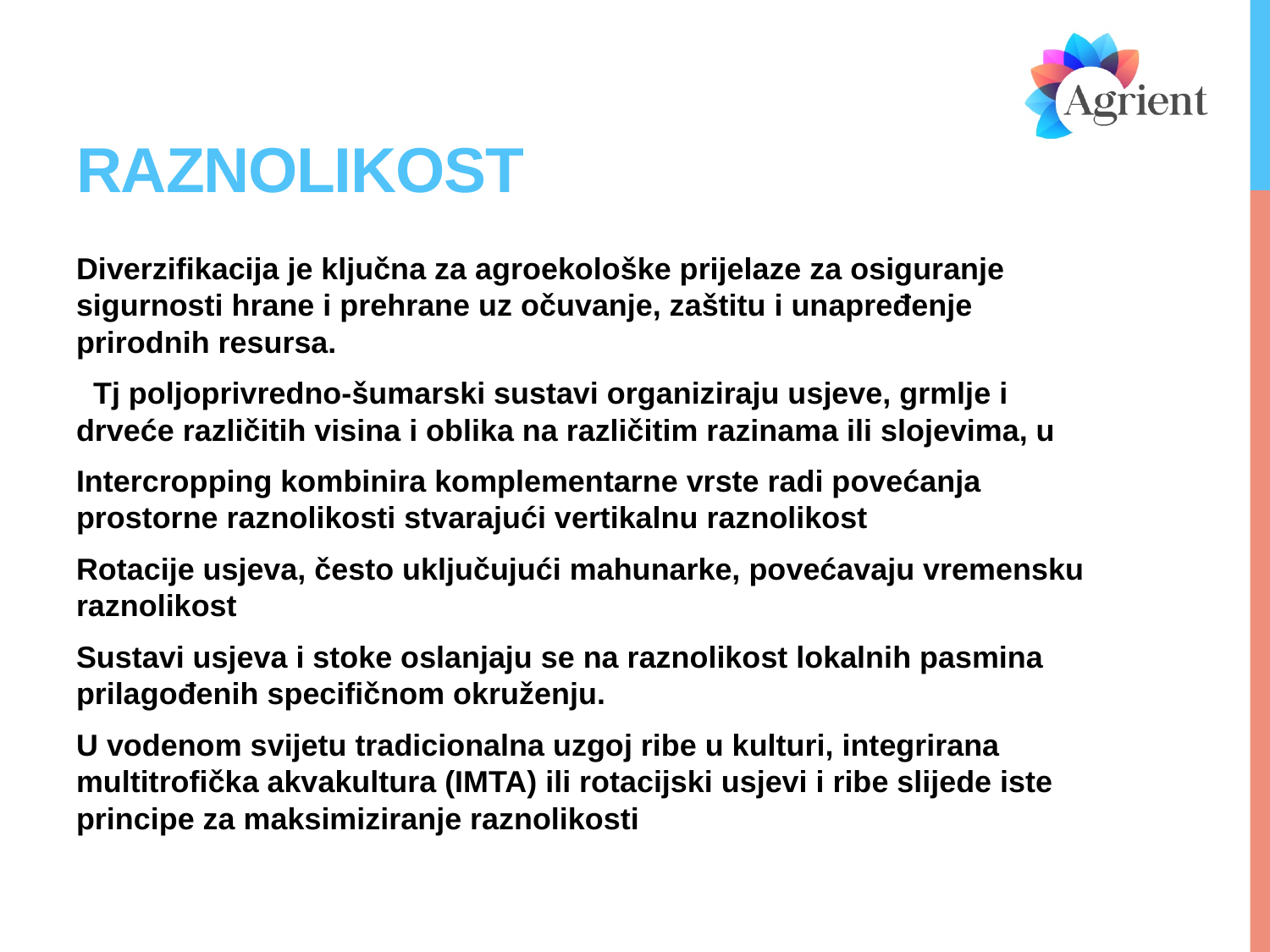

# raznolikost
Diverzifikacija je ključna za agroekološke prijelaze za osiguranje sigurnosti hrane i prehrane uz očuvanje, zaštitu i unapređenje prirodnih resursa.
  Tj poljoprivredno-šumarski sustavi organiziraju usjeve, grmlje i drveće različitih visina i oblika na različitim razinama ili slojevima, u
Intercropping kombinira komplementarne vrste radi povećanja prostorne raznolikosti stvarajući vertikalnu raznolikost
Rotacije usjeva, često uključujući mahunarke, povećavaju vremensku raznolikost
Sustavi usjeva i stoke oslanjaju se na raznolikost lokalnih pasmina prilagođenih specifičnom okruženju.
U vodenom svijetu tradicionalna uzgoj ribe u kulturi, integrirana multitrofička akvakultura (IMTA) ili rotacijski usjevi i ribe slijede iste principe za maksimiziranje raznolikosti